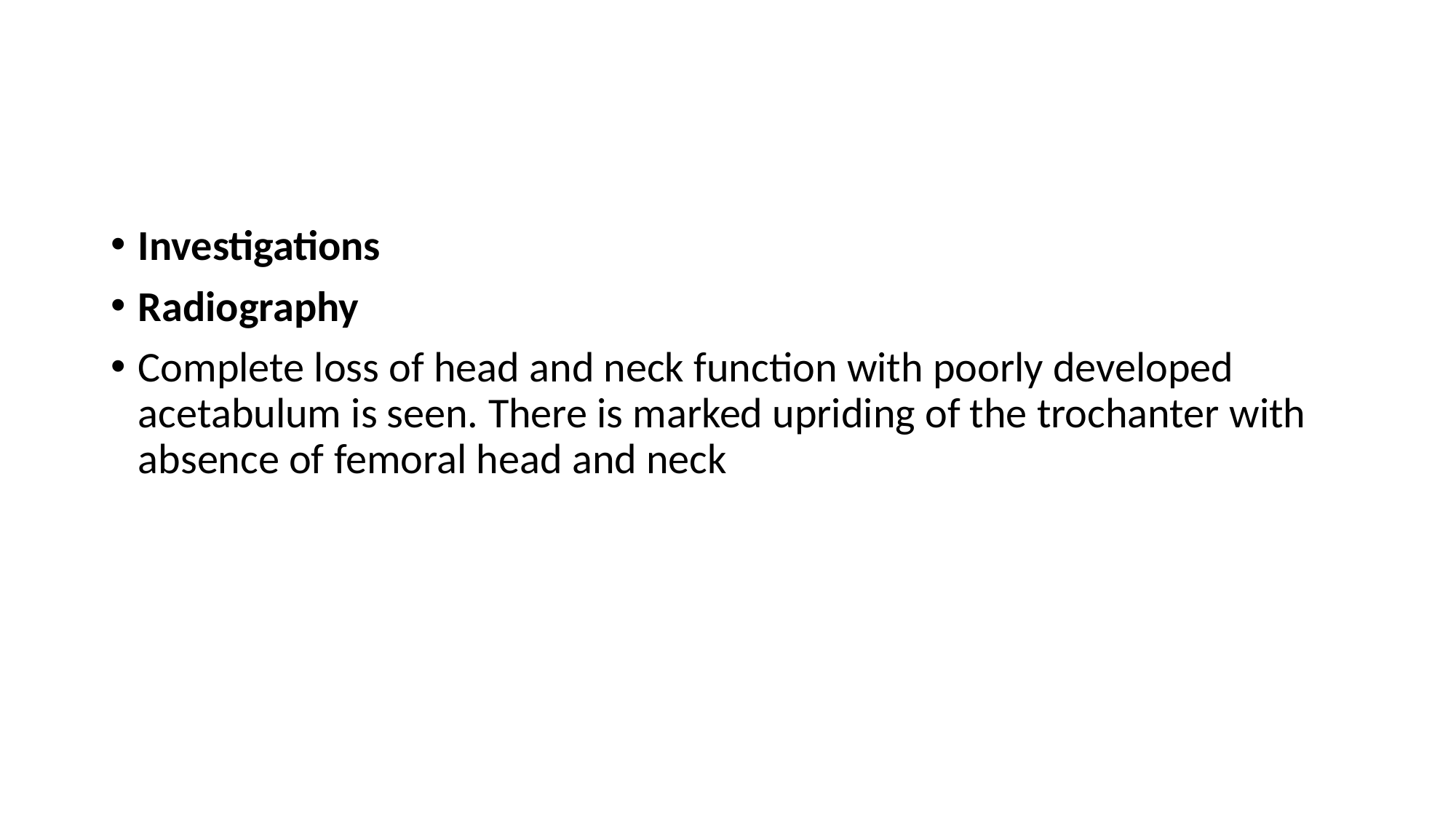

#
Investigations
Radiography
Complete loss of head and neck function with poorly developed acetabulum is seen. There is marked upriding of the trochanter with absence of femoral head and neck